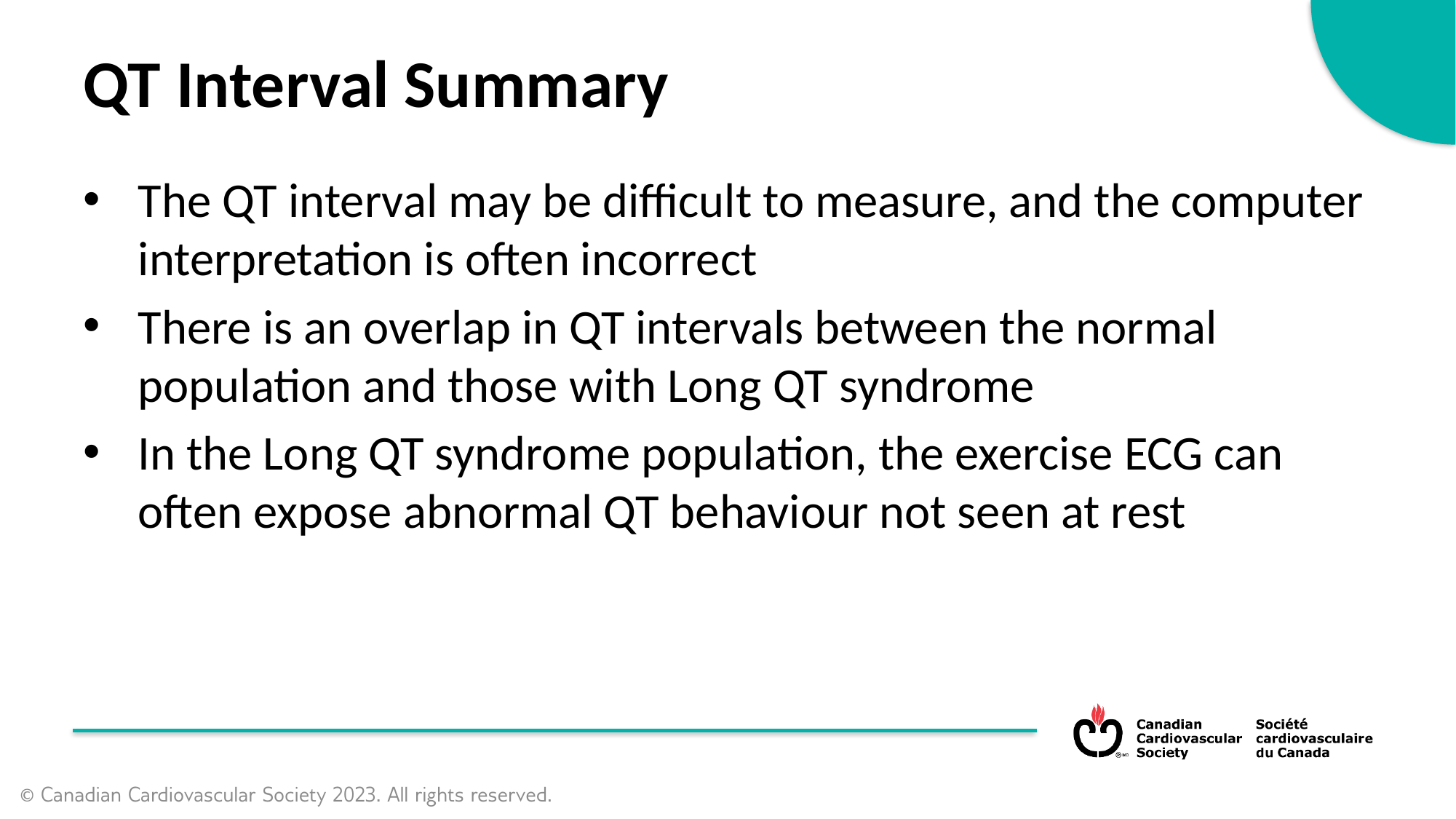

QT Interval Summary

The QT interval may be difficult to measure, and the computer interpretation is often incorrect
There is an overlap in QT intervals between the normal population and those with Long QT syndrome
In the Long QT syndrome population, the exercise ECG can often expose abnormal QT behaviour not seen at rest

© Canadian Cardiovascular Society 2023. All rights reserved.